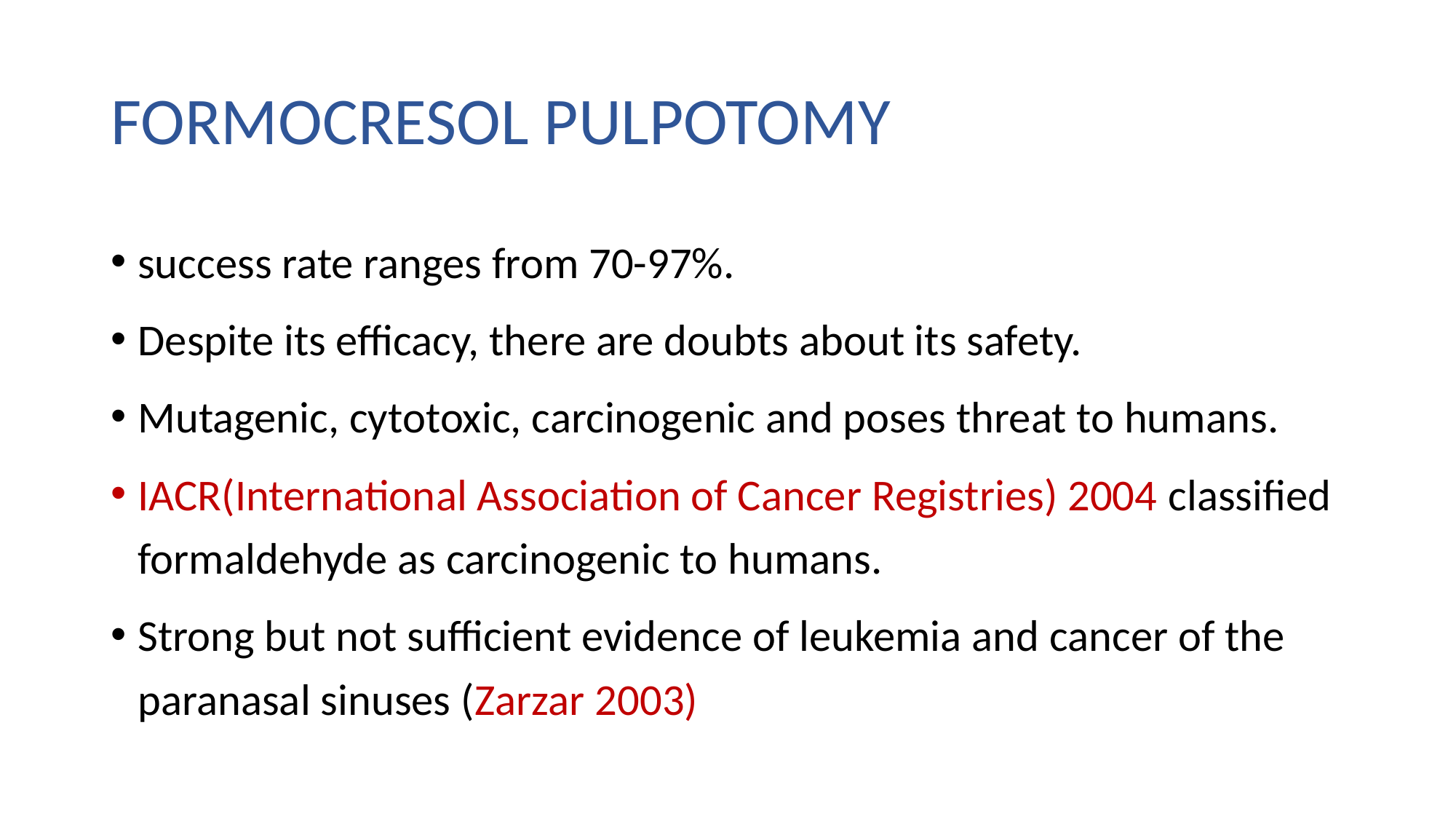

# Formocresol Pulpotomy
success rate ranges from 70-97%.
Despite its efficacy, there are doubts about its safety.
Mutagenic, cytotoxic, carcinogenic and poses threat to humans.
IACR(International Association of Cancer Registries) 2004 classified formaldehyde as carcinogenic to humans.
Strong but not sufficient evidence of leukemia and cancer of the paranasal sinuses (Zarzar 2003)